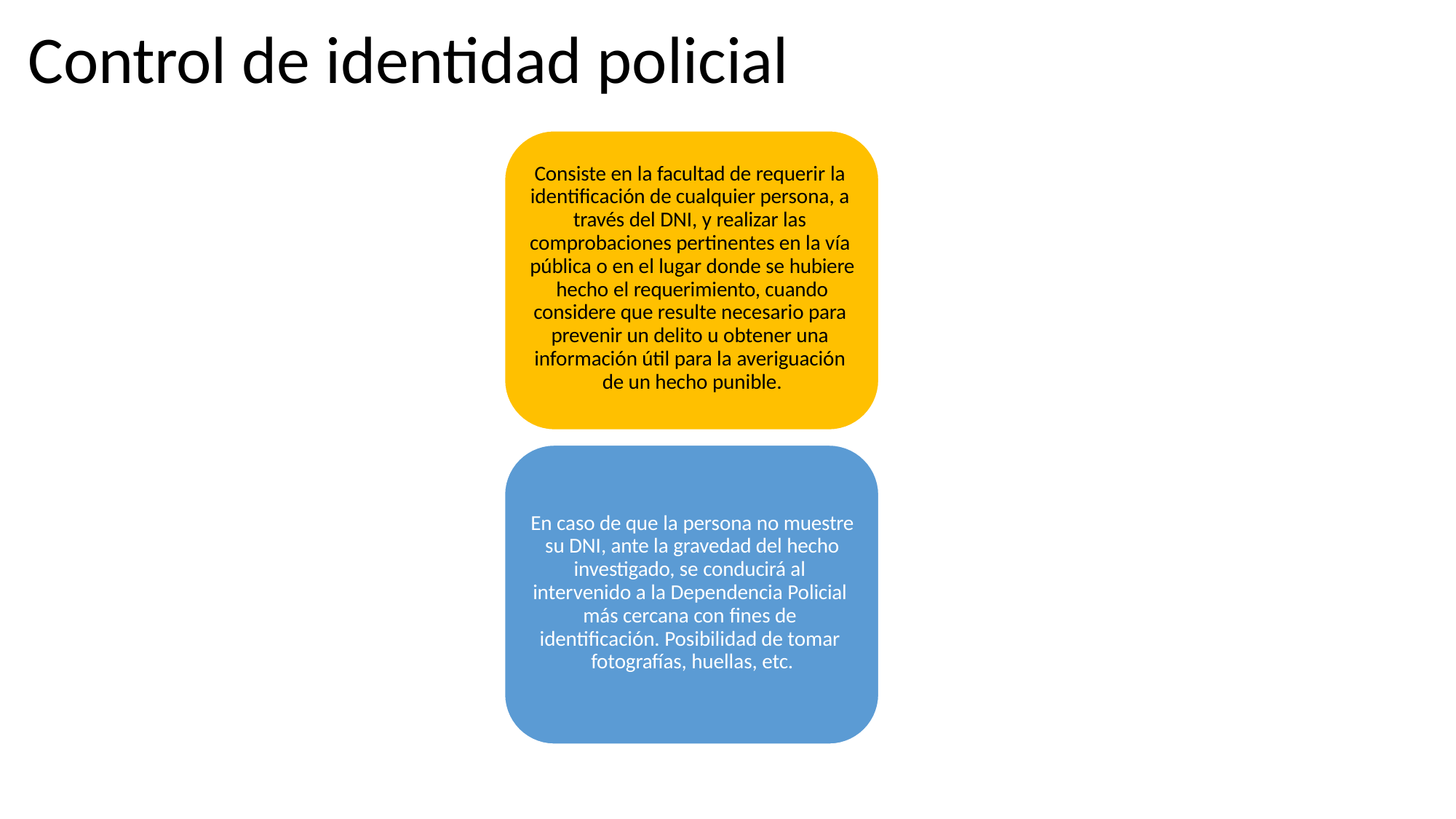

Control de identidad policial

Consiste en la facultad de requerir la  identificación de cualquier persona, a  través del DNI, y realizar las  comprobaciones pertinentes en la vía  pública o en el lugar donde se hubiere  hecho el requerimiento, cuando  considere que resulte necesario para  prevenir un delito u obtener una  información útil para la averiguación  de un hecho punible.

En caso de que la persona no muestre  su DNI, ante la gravedad del hecho  investigado, se conducirá al  intervenido a la Dependencia Policial  más cercana con fines de  identificación. Posibilidad de tomar  fotografías, huellas, etc.